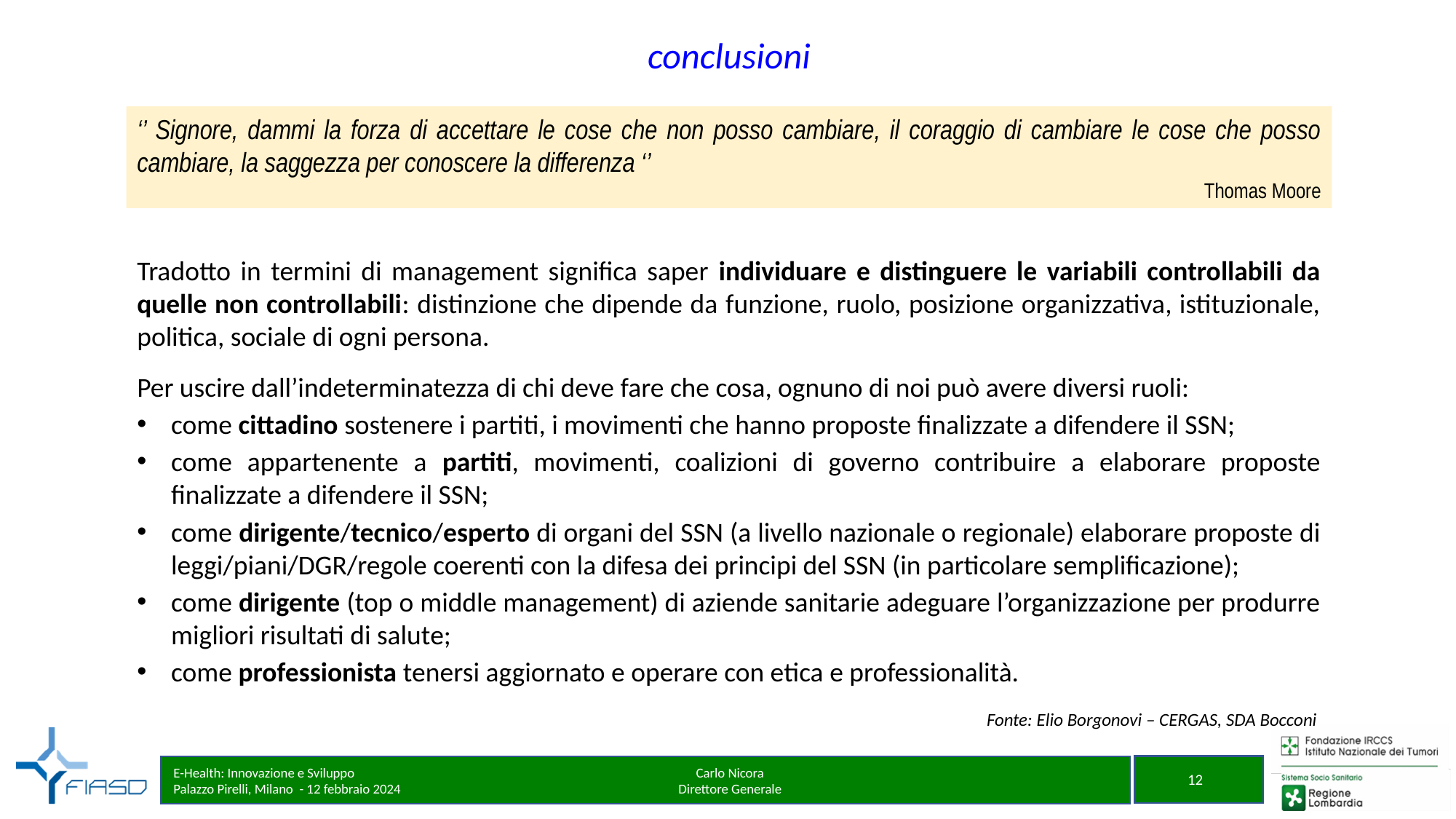

conclusioni
‘’ Signore, dammi la forza di accettare le cose che non posso cambiare, il coraggio di cambiare le cose che posso cambiare, la saggezza per conoscere la differenza ‘’
Thomas Moore
Tradotto in termini di management significa saper individuare e distinguere le variabili controllabili da quelle non controllabili: distinzione che dipende da funzione, ruolo, posizione organizzativa, istituzionale, politica, sociale di ogni persona.
Per uscire dall’indeterminatezza di chi deve fare che cosa, ognuno di noi può avere diversi ruoli:
come cittadino sostenere i partiti, i movimenti che hanno proposte finalizzate a difendere il SSN;
come appartenente a partiti, movimenti, coalizioni di governo contribuire a elaborare proposte finalizzate a difendere il SSN;
come dirigente/tecnico/esperto di organi del SSN (a livello nazionale o regionale) elaborare proposte di leggi/piani/DGR/regole coerenti con la difesa dei principi del SSN (in particolare semplificazione);
come dirigente (top o middle management) di aziende sanitarie adeguare l’organizzazione per produrre migliori risultati di salute;
come professionista tenersi aggiornato e operare con etica e professionalità.
Fonte: Elio Borgonovi – CERGAS, SDA Bocconi
E-Health: Innovazione e Sviluppo
Palazzo Pirelli, Milano  - 12 febbraio 2024
Carlo Nicora
Direttore Generale
12